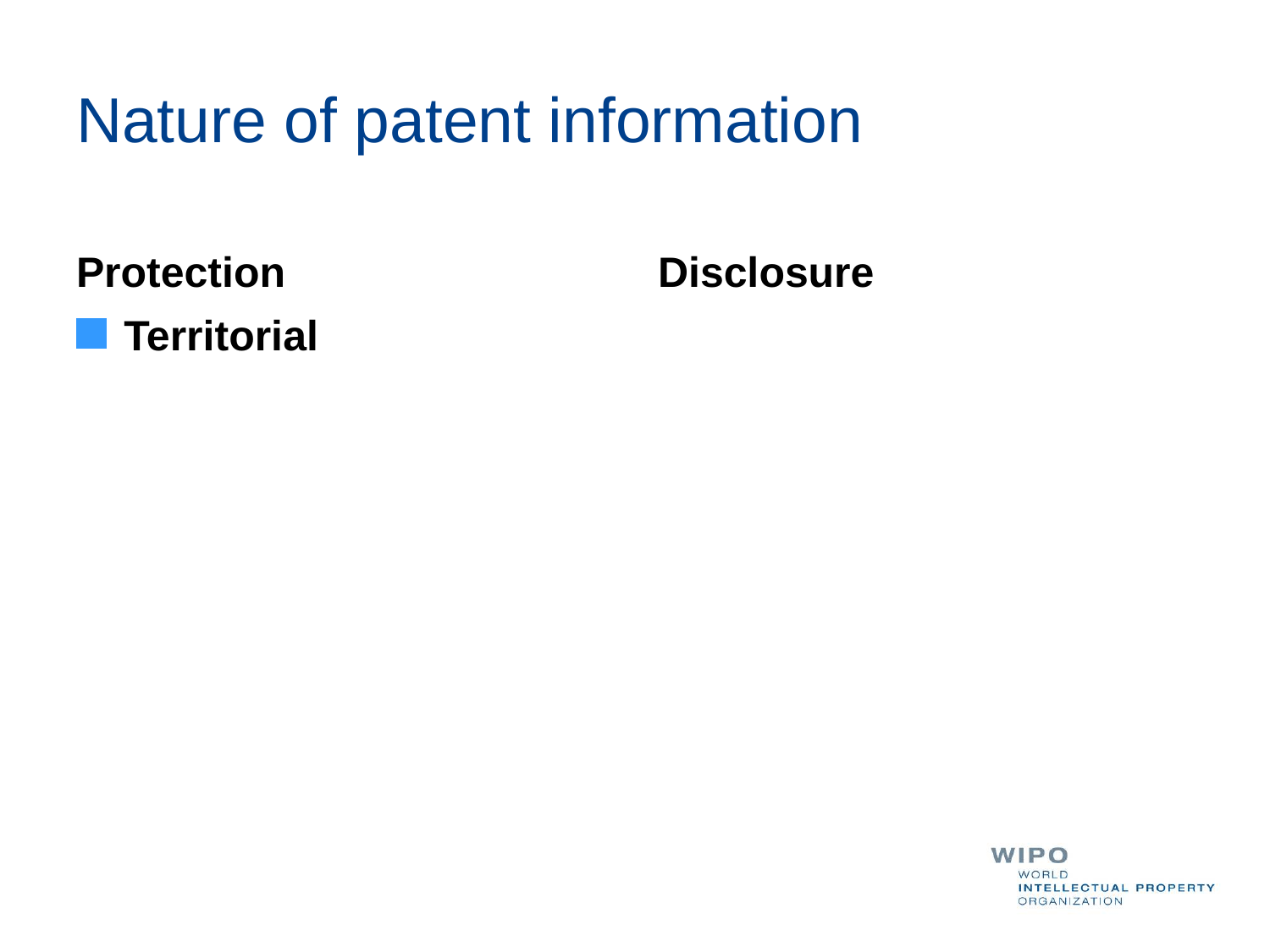

# Nature of patent information
Protection
Disclosure
Territorial